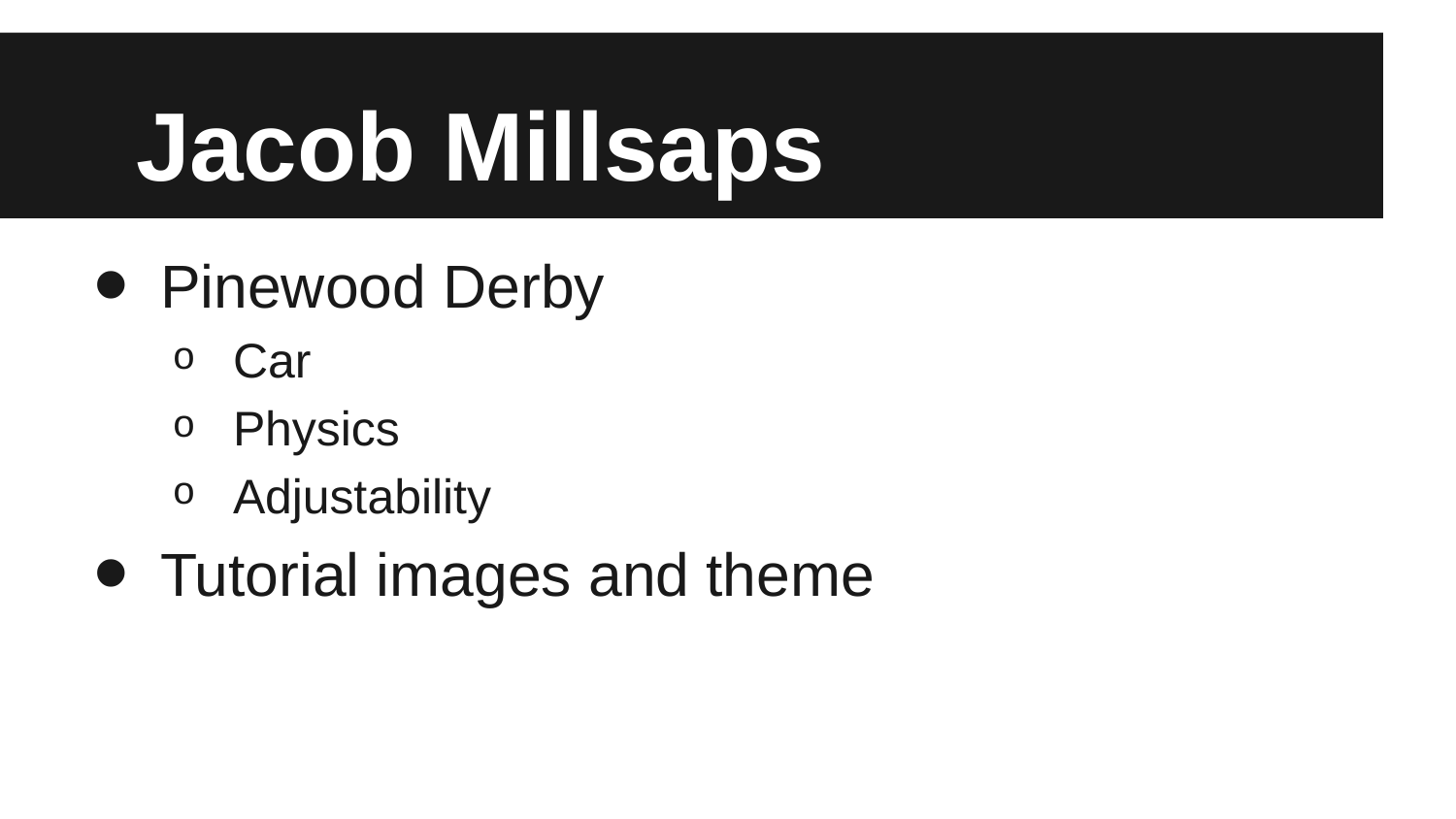

# Jacob Millsaps
Pinewood Derby
Car
Physics
Adjustability
Tutorial images and theme